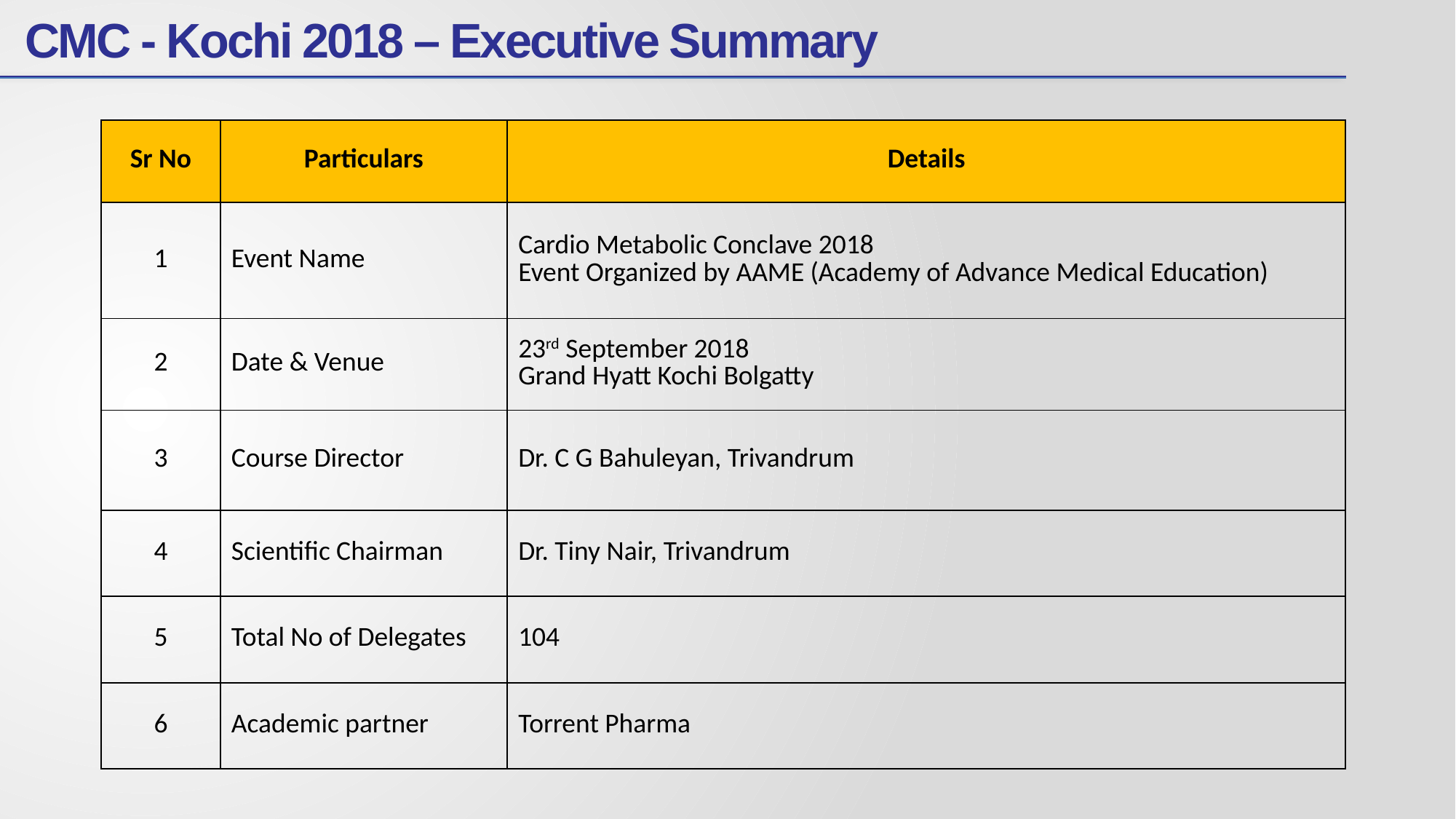

# CMC - Kochi 2018 – Executive Summary
| Sr No | Particulars | Details |
| --- | --- | --- |
| 1 | Event Name | Cardio Metabolic Conclave 2018 Event Organized by AAME (Academy of Advance Medical Education) |
| 2 | Date & Venue | 23rd September 2018 Grand Hyatt Kochi Bolgatty |
| 3 | Course Director | Dr. C G Bahuleyan, Trivandrum |
| 4 | Scientific Chairman | Dr. Tiny Nair, Trivandrum |
| 5 | Total No of Delegates | 104 |
| 6 | Academic partner | Torrent Pharma |